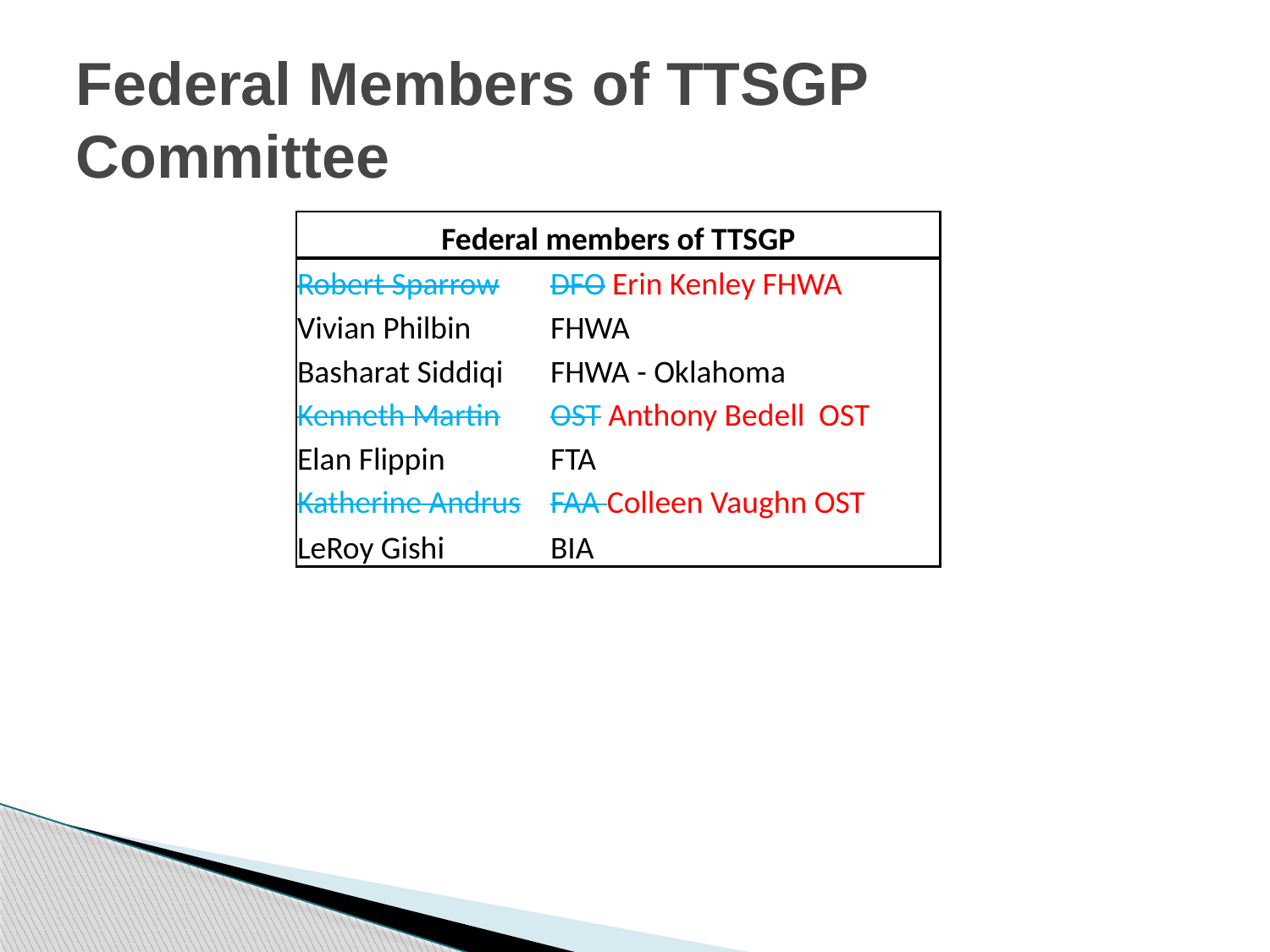

# Federal Members of TTSGP Committee
| Federal members of TTSGP |  |
| --- | --- |
| Robert Sparrow | DFO Erin Kenley FHWA |
| Vivian Philbin | FHWA |
| Basharat Siddiqi | FHWA - Oklahoma |
| Kenneth Martin | OST Anthony Bedell OST |
| Elan Flippin | FTA |
| Katherine Andrus | FAA Colleen Vaughn OST |
| LeRoy Gishi | BIA |